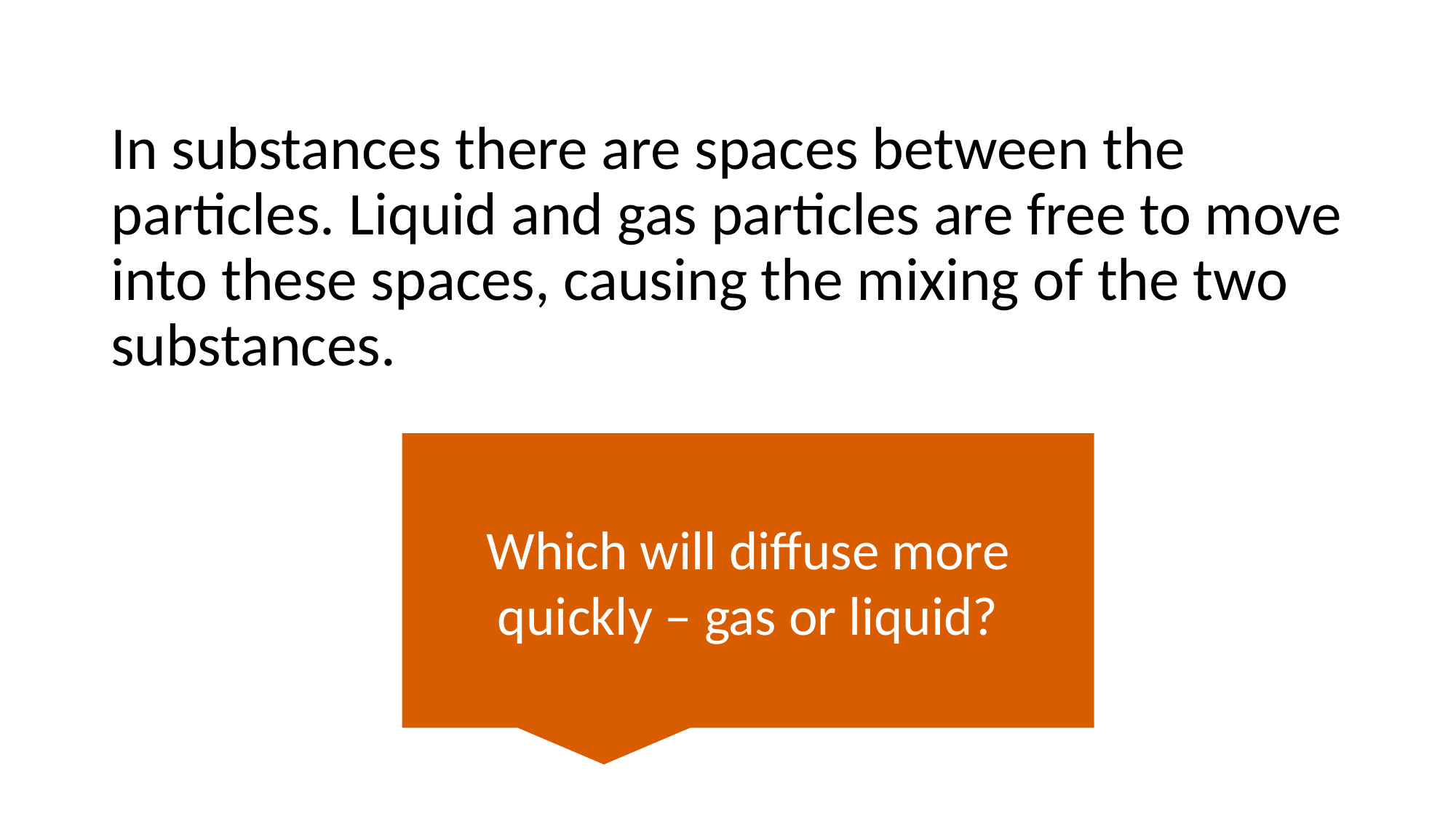

In substances there are spaces between the particles. Liquid and gas particles are free to move into these spaces, causing the mixing of the two substances.

Which will diffuse more quickly – gas or liquid?